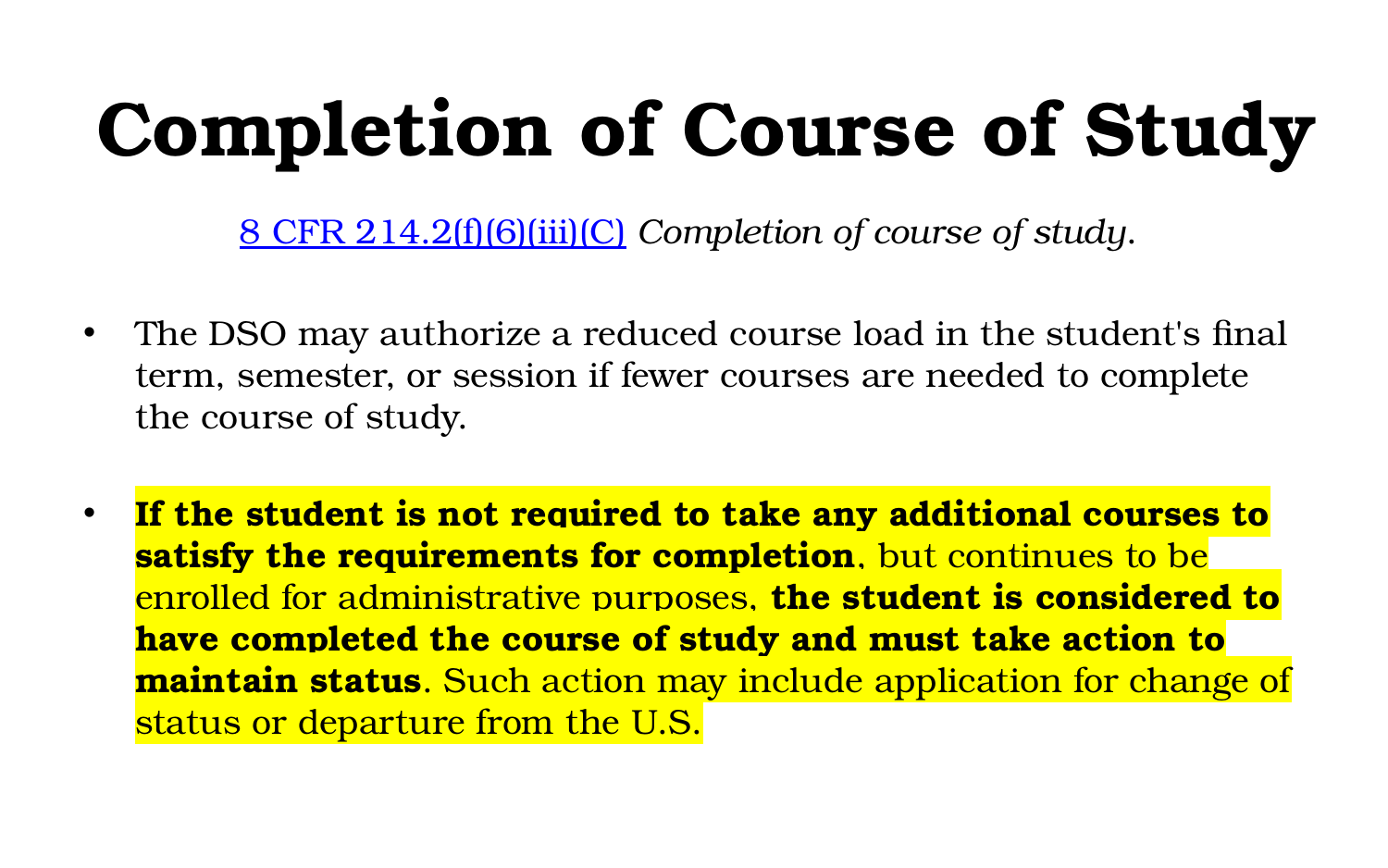

# Completion of Course of Study
8 CFR 214.2(f)(6)(iii)(C) Completion of course of study.

The DSO may authorize a reduced course load in the student's final term, semester, or session if fewer courses are needed to complete the course of study.

If the student is not required to take any additional courses to satisfy the requirements for completion, but continues to be enrolled for administrative purposes, the student is considered to have completed the course of study and must take action to maintain status. Such action may include application for change of status or departure from the U.S.